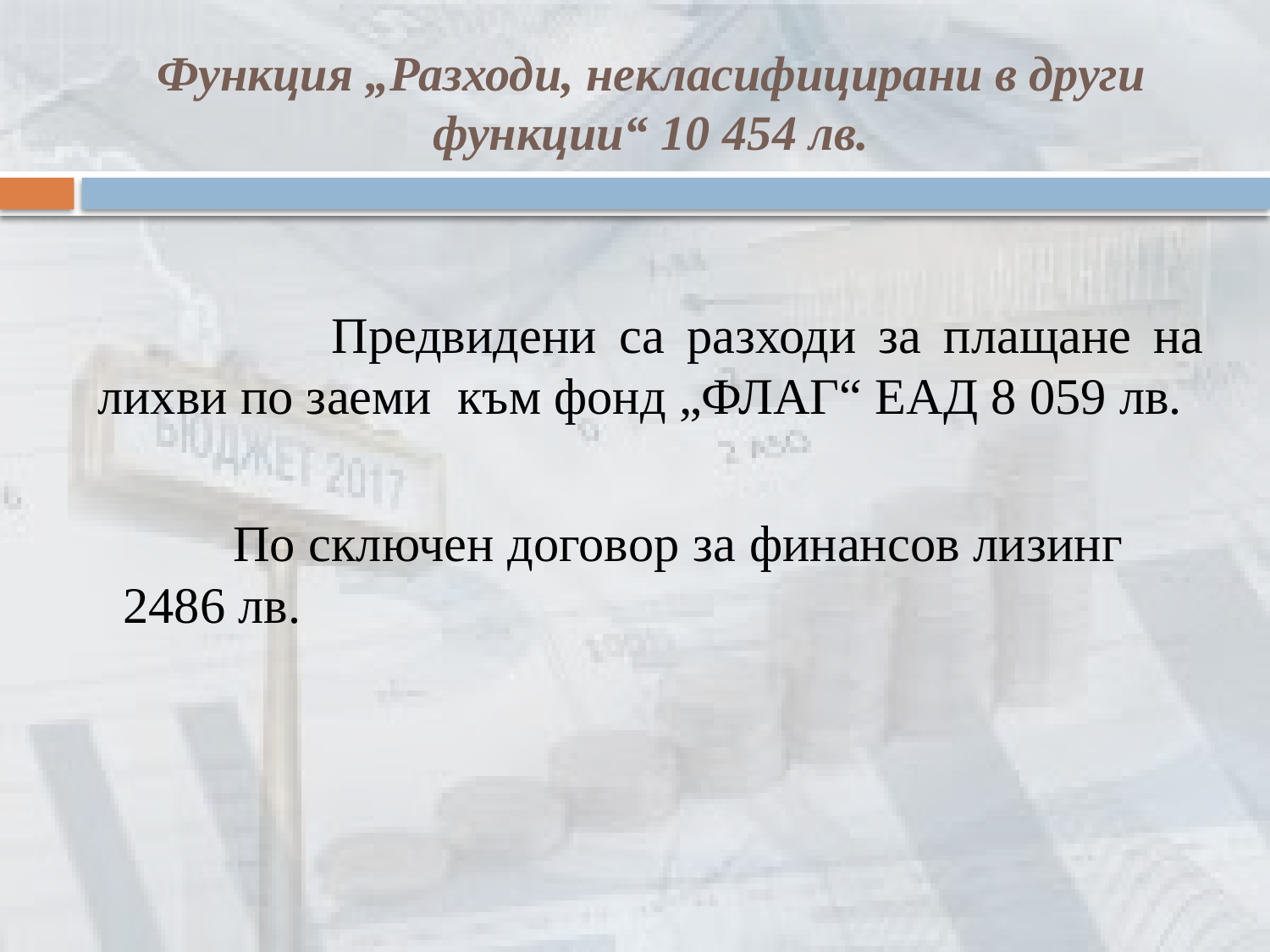

# Функция „Разходи, некласифицирани в други функции“ 10 454 лв.

          Предвидени са разходи за плащане на лихви по заеми  към фонд „ФЛАГ“ ЕАД 8 059 лв.

          По сключен договор за финансов лизинг         2486 лв.